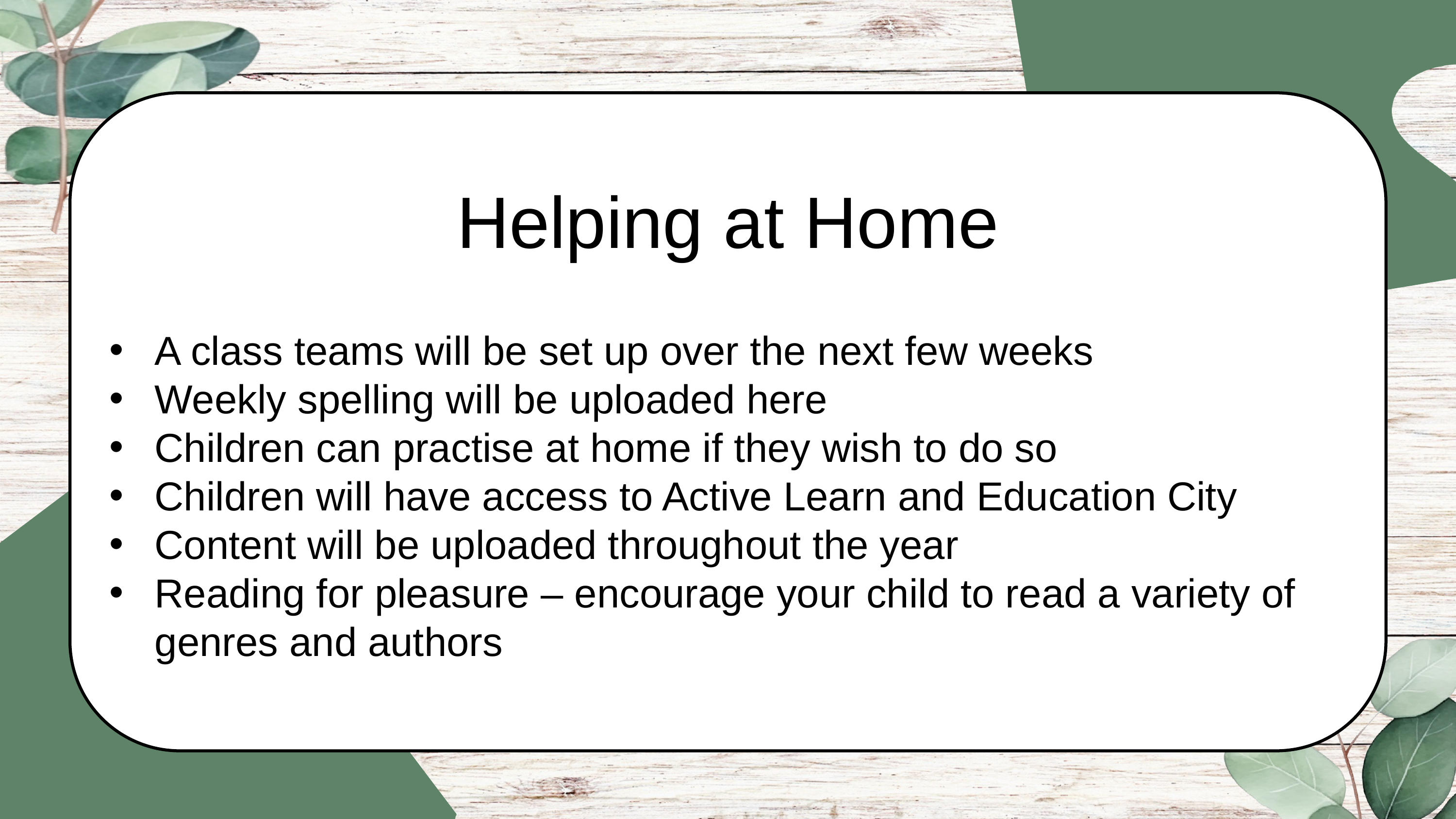

A class teams will be set up over the next few weeks
Weekly spelling will be uploaded here
Children can practise at home if they wish to do so
Children will have access to Active Learn and Education City
Content will be uploaded throughout the year
Reading for pleasure – encourage your child to read a variety of genres and authors
Helping at Home